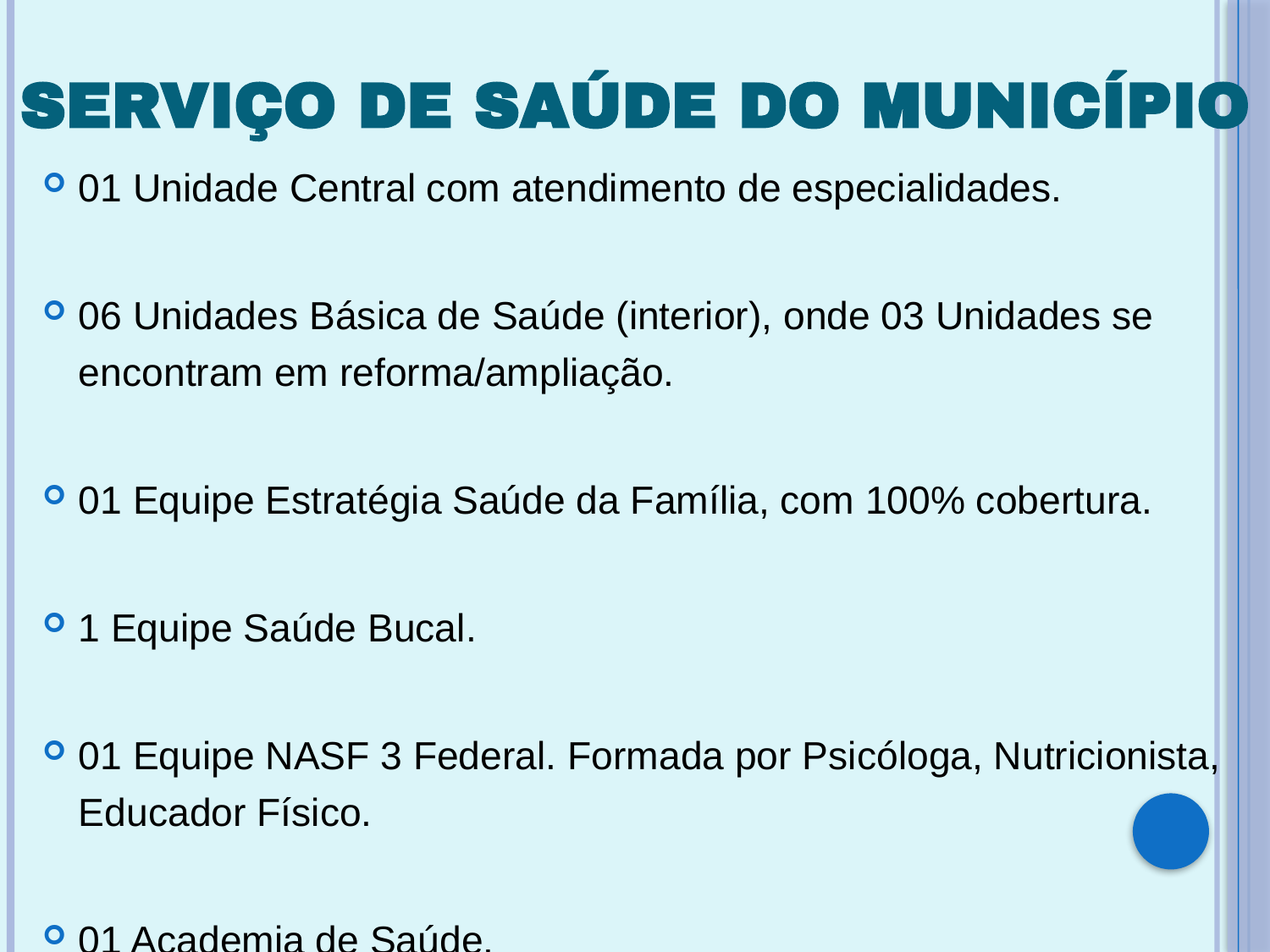

# SERVIÇO DE SAÚDE DO MUNICÍPIO

01 Unidade Central com atendimento de especialidades.

06 Unidades Básica de Saúde (interior), onde 03 Unidades se encontram em reforma/ampliação.

01 Equipe Estratégia Saúde da Família, com 100% cobertura.

1 Equipe Saúde Bucal.

01 Equipe NASF 3 Federal. Formada por Psicóloga, Nutricionista, Educador Físico.

01 Academia de Saúde.